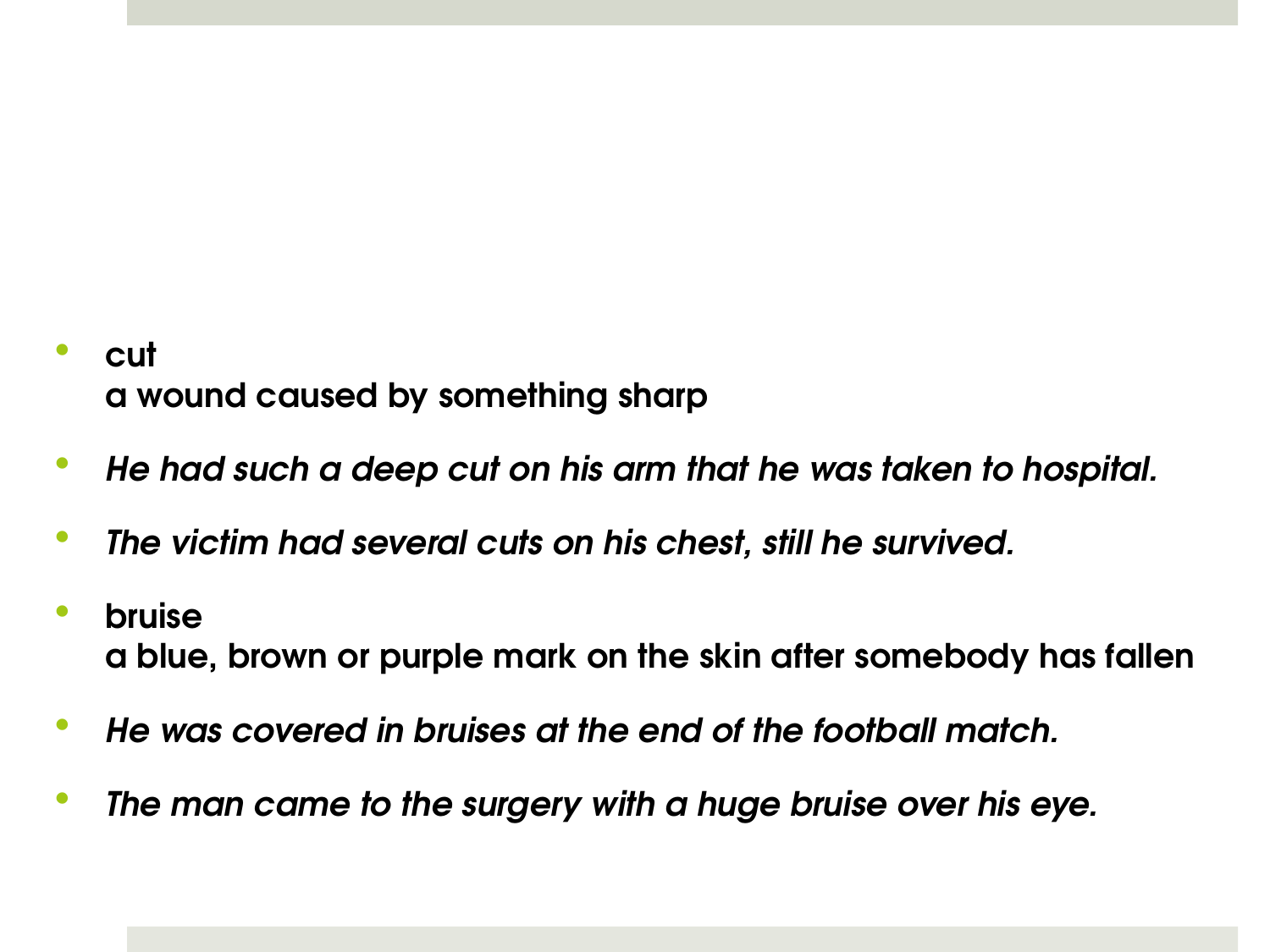

#
cut
a wound caused by something sharp
He had such a deep cut on his arm that he was taken to hospital.
The victim had several cuts on his chest, still he survived.
bruise
a blue, brown or purple mark on the skin after somebody has fallen
He was covered in bruises at the end of the football match.
The man came to the surgery with a huge bruise over his eye.